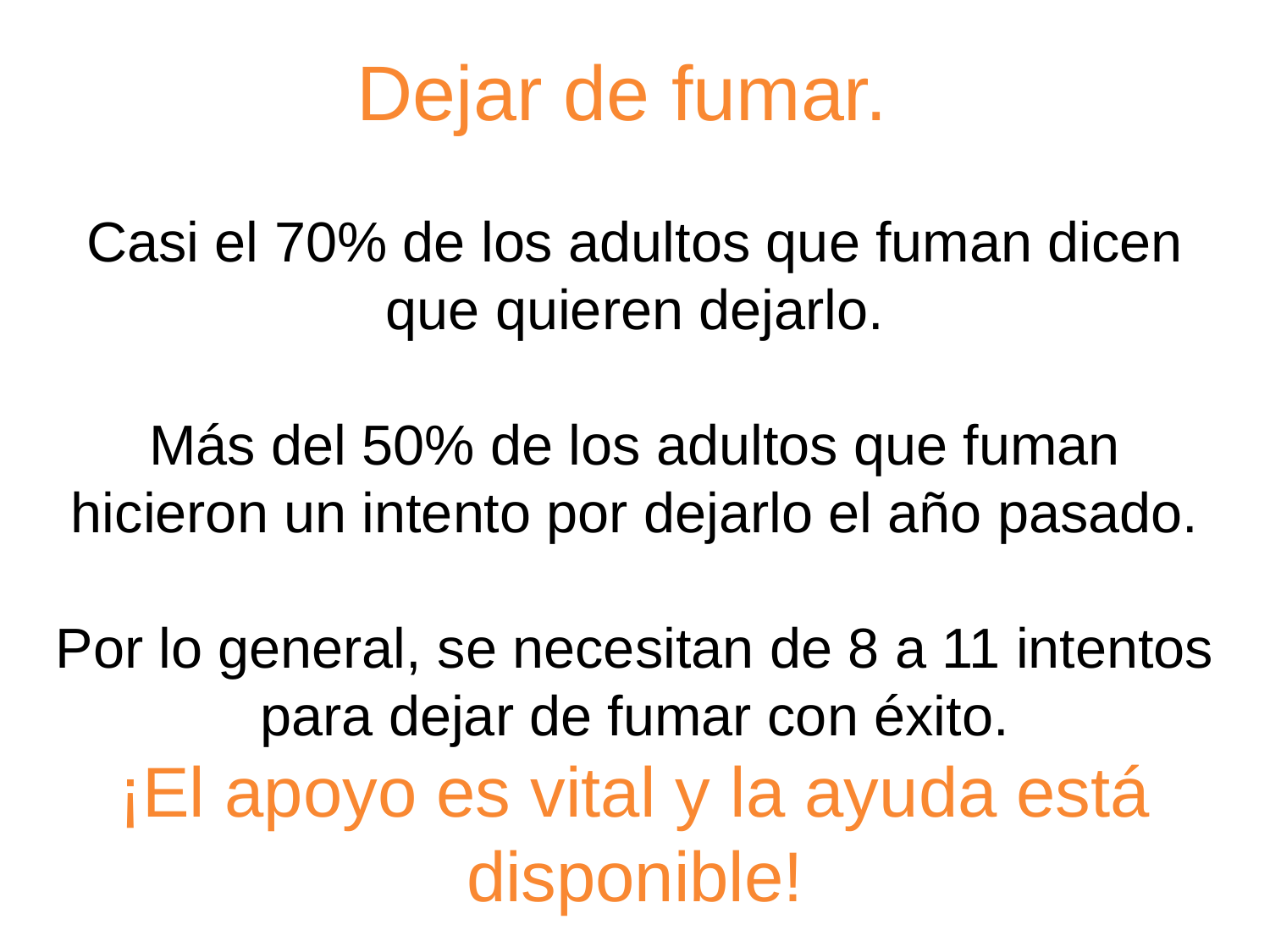

Dejar de fumar.

Casi el 70% de los adultos que fuman dicen que quieren dejarlo.

Más del 50% de los adultos que fuman hicieron un intento por dejarlo el año pasado.

Por lo general, se necesitan de 8 a 11 intentos para dejar de fumar con éxito.
¡El apoyo es vital y la ayuda está disponible!